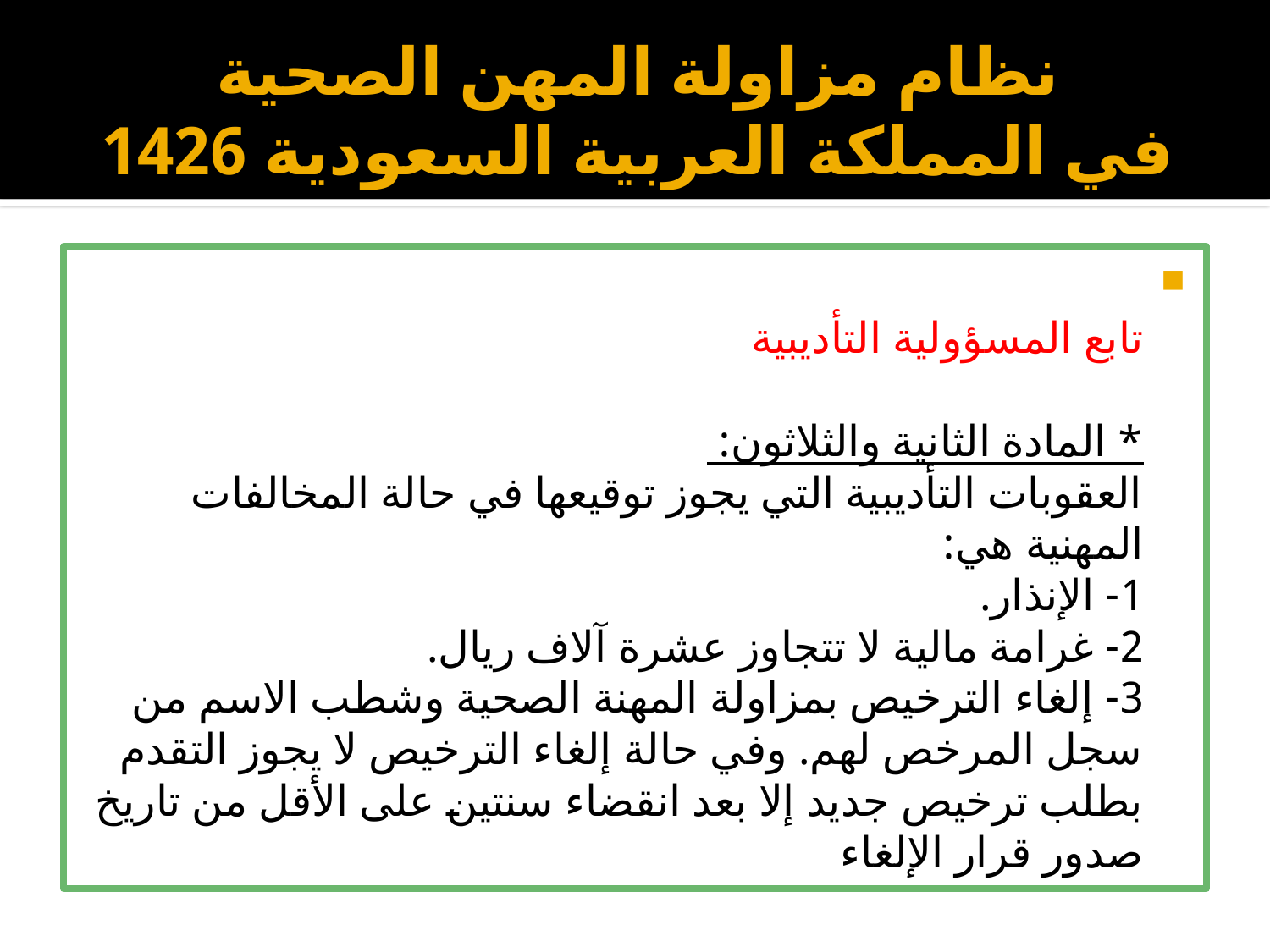

# نظام مزاولة المهن الصحية في المملكة العربية السعودية 1426
تابع المسؤولية التأديبية
* المادة الثانية والثلاثون:
العقوبات التأديبية التي يجوز توقيعها في حالة المخالفات المهنية هي:
1- الإنذار.
2- غرامة مالية لا تتجاوز عشرة آلاف ريال.
3- إلغاء الترخيص بمزاولة المهنة الصحية وشطب الاسم من سجل المرخص لهم. وفي حالة إلغاء الترخيص لا يجوز التقدم بطلب ترخيص جديد إلا بعد انقضاء سنتين على الأقل من تاريخ صدور قرار الإلغاء